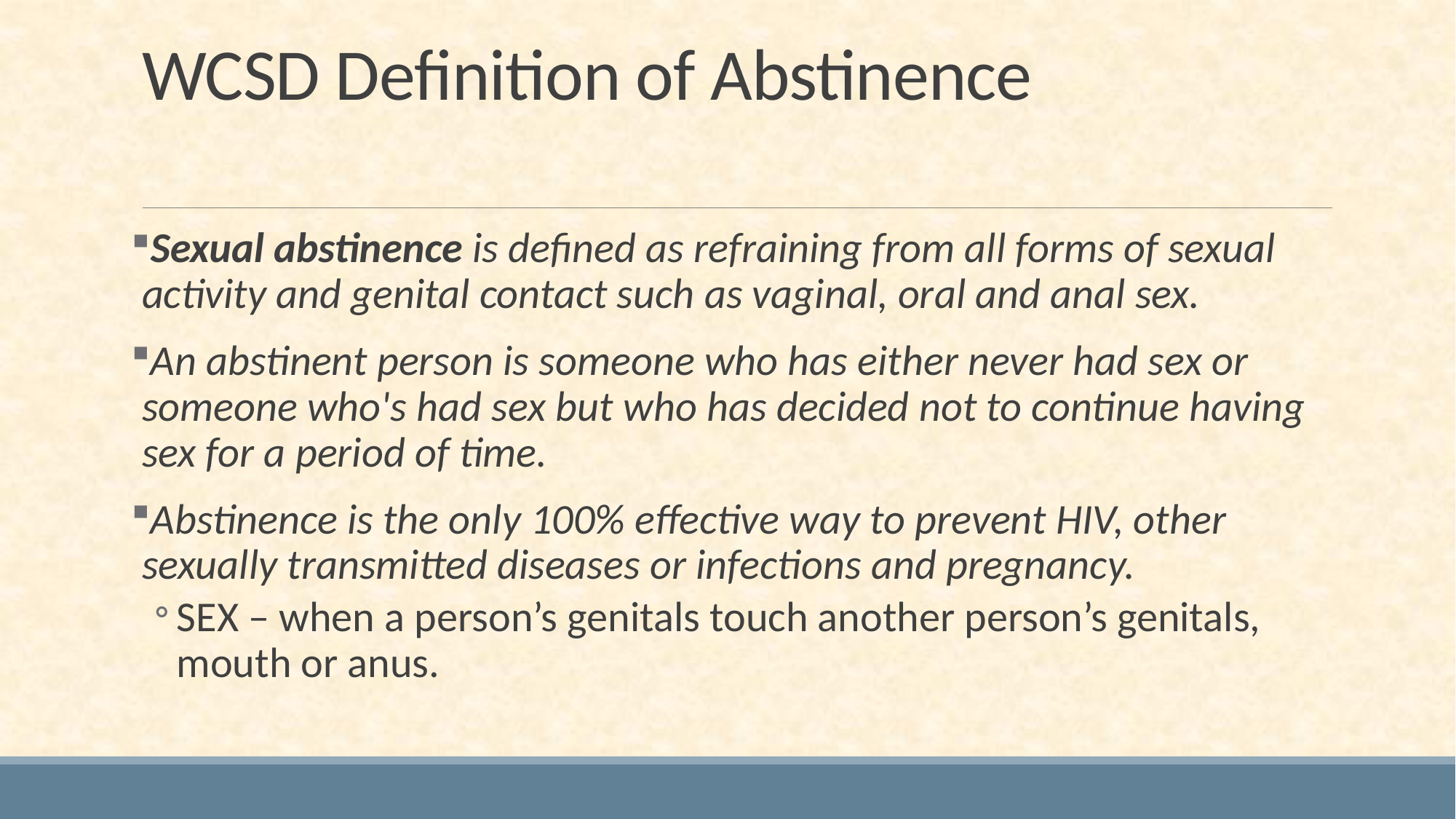

# WCSD Definition of Abstinence
Sexual abstinence is defined as refraining from all forms of sexual activity and genital contact such as vaginal, oral and anal sex.
An abstinent person is someone who has either never had sex or someone who's had sex but who has decided not to continue having sex for a period of time.
Abstinence is the only 100% effective way to prevent HIV, other sexually transmitted diseases or infections and pregnancy.
SEX – when a person’s genitals touch another person’s genitals, mouth or anus.